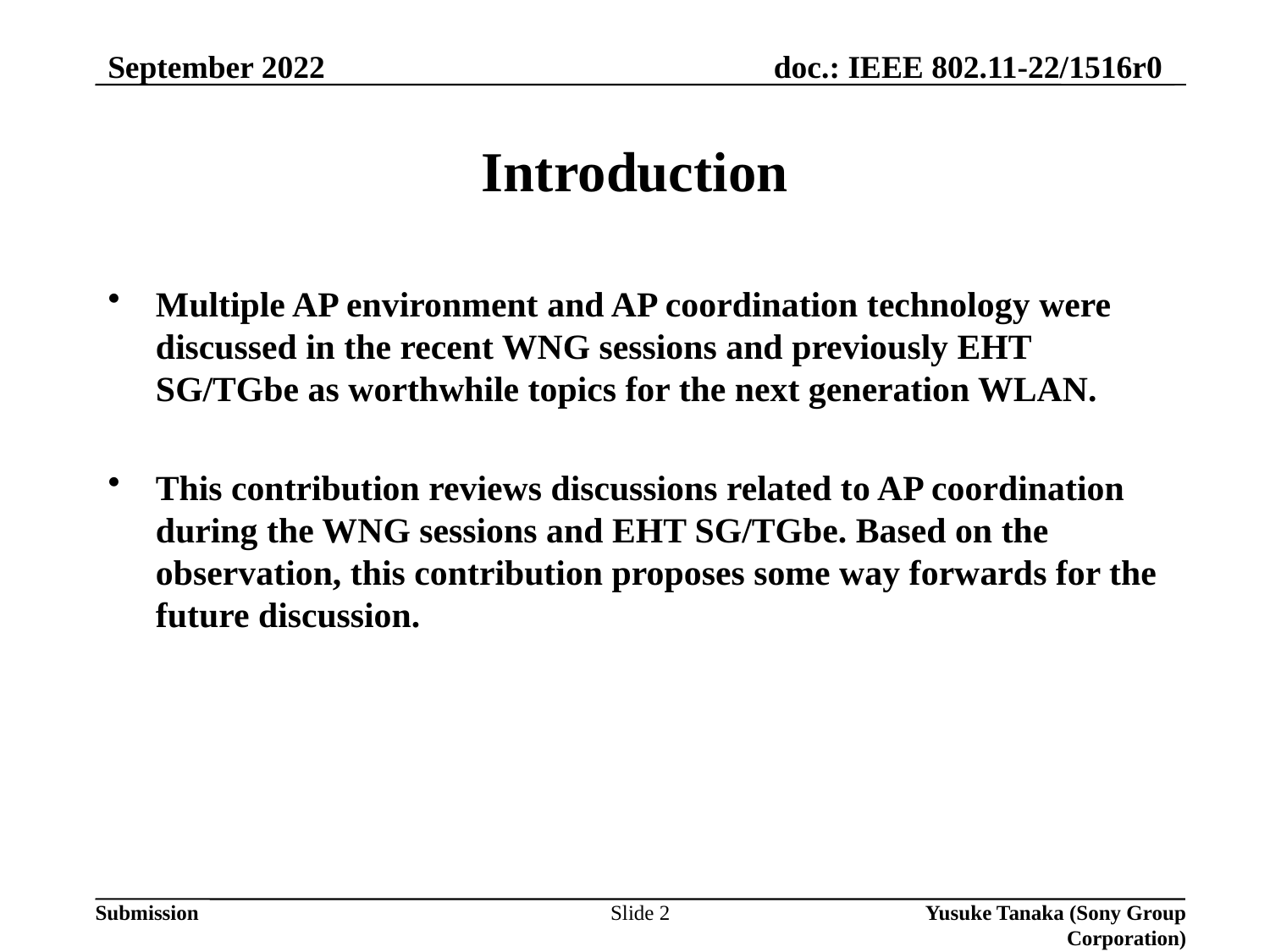

September 2022
# Introduction
Multiple AP environment and AP coordination technology were discussed in the recent WNG sessions and previously EHT SG/TGbe as worthwhile topics for the next generation WLAN.

This contribution reviews discussions related to AP coordination during the WNG sessions and EHT SG/TGbe. Based on the observation, this contribution proposes some way forwards for the future discussion.
Slide 2
Yusuke Tanaka (Sony Group Corporation)